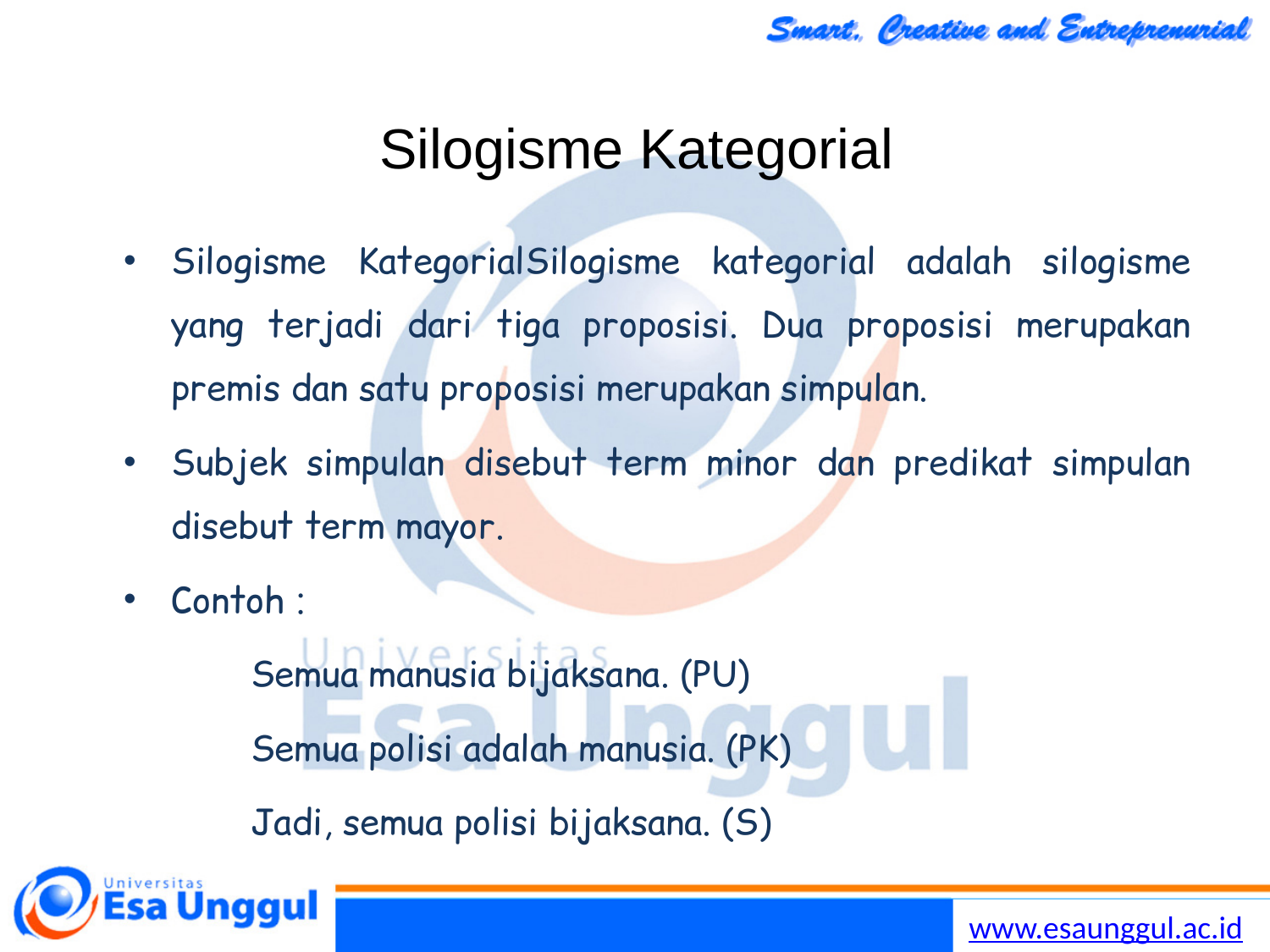

# Silogisme Kategorial
Silogisme KategorialSilogisme kategorial adalah silogisme yang terjadi dari tiga proposisi. Dua proposisi merupakan premis dan satu proposisi merupakan simpulan.
Subjek simpulan disebut term minor dan predikat simpulan disebut term mayor.
Contoh :
	Semua manusia bijaksana. (PU)
	Semua polisi adalah manusia. (PK)
	Jadi, semua polisi bijaksana. (S)